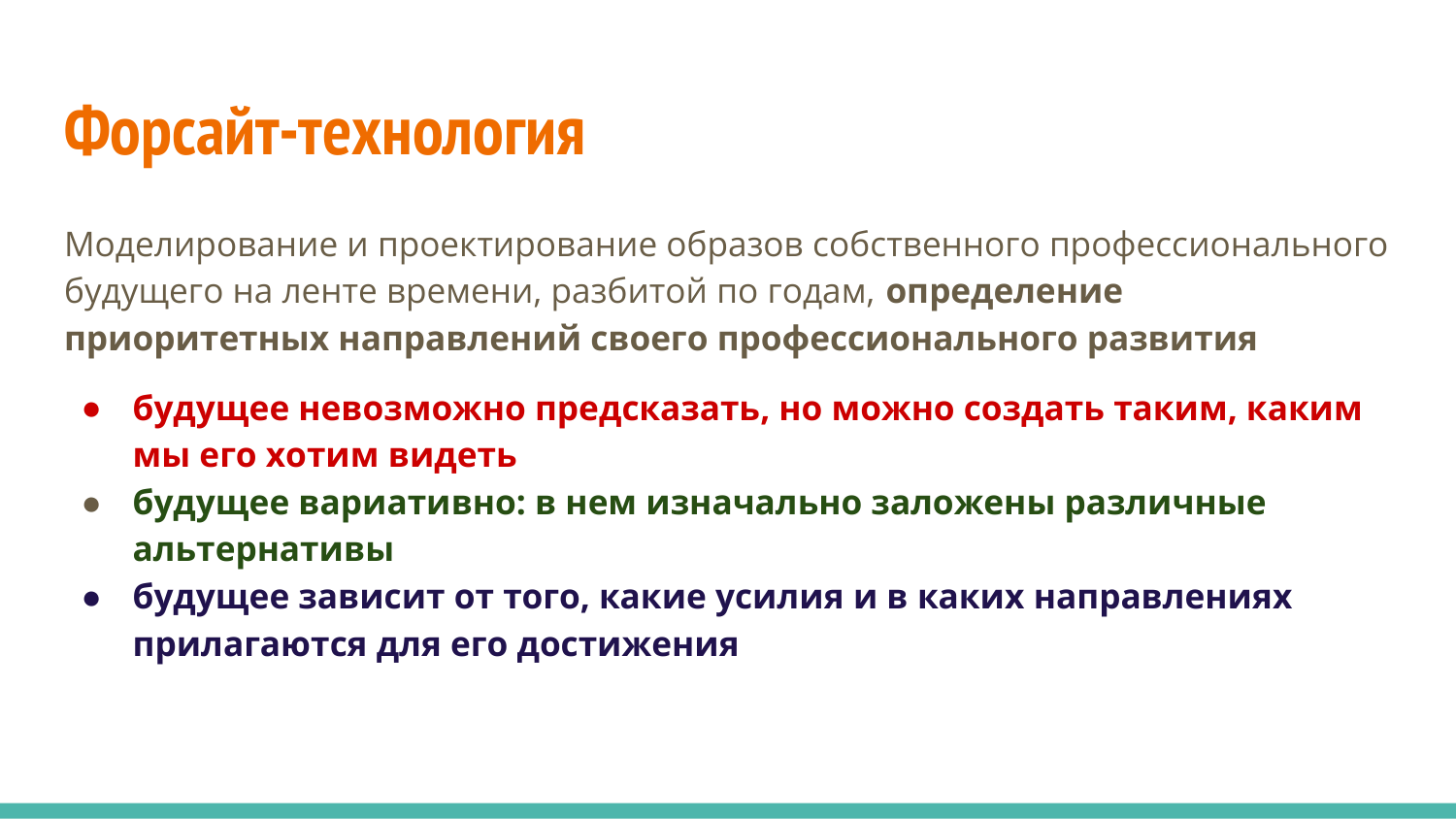

# Форсайт-технология
Моделирование и проектирование образов собственного профессионального будущего на ленте времени, разбитой по годам, определение приоритетных направлений своего профессионального развития
будущее невозможно предсказать, но можно создать таким, каким мы его хотим видеть
будущее вариативно: в нем изначально заложены различные альтернативы
будущее зависит от того, какие усилия и в каких направлениях прилагаются для его достижения